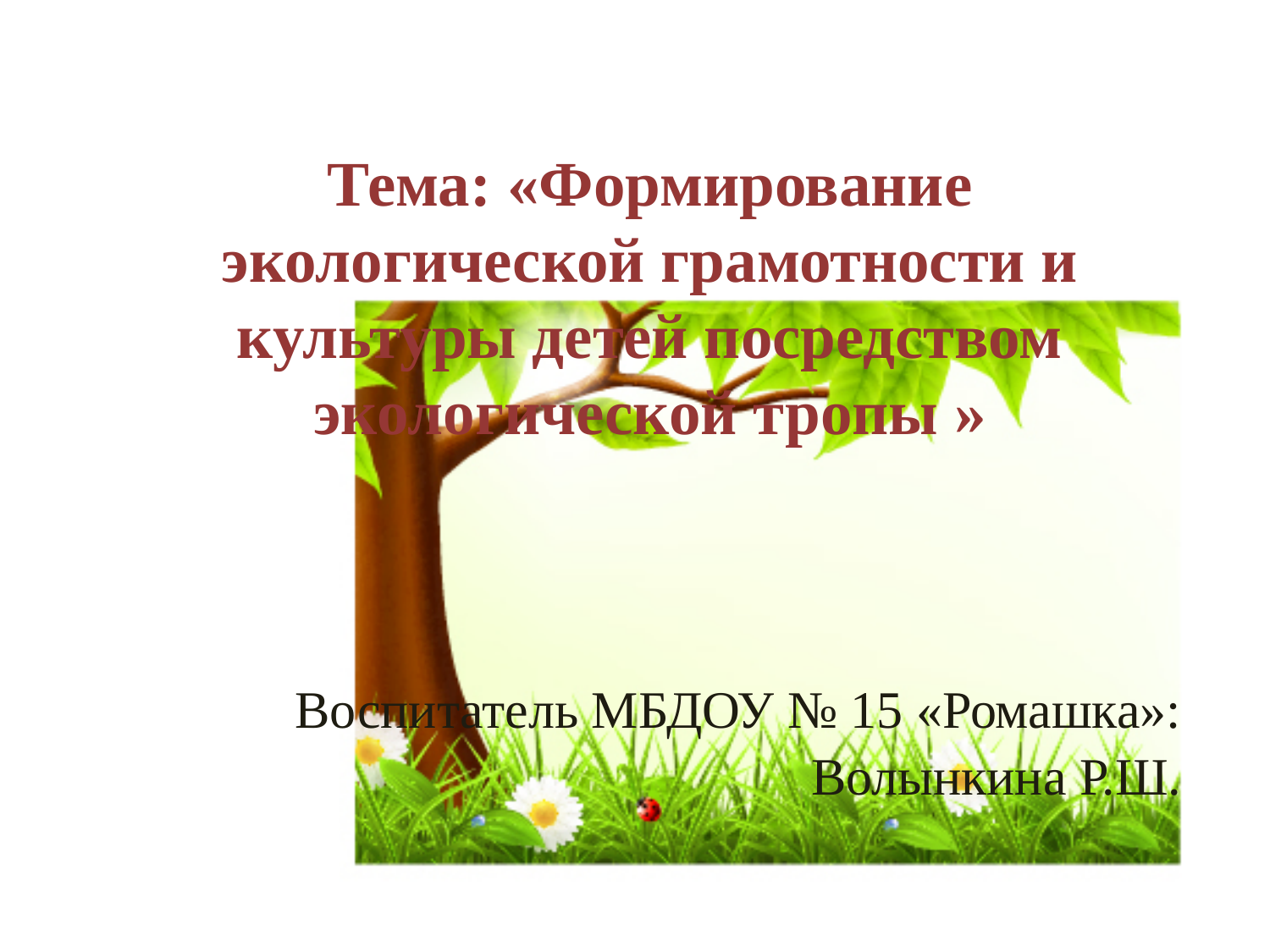

Тема: «Формирование экологической грамотности и культуры детей посредством экологической тропы »
# Воспитатель МБДОУ № 15 «Ромашка»: Волынкина Р.Ш.